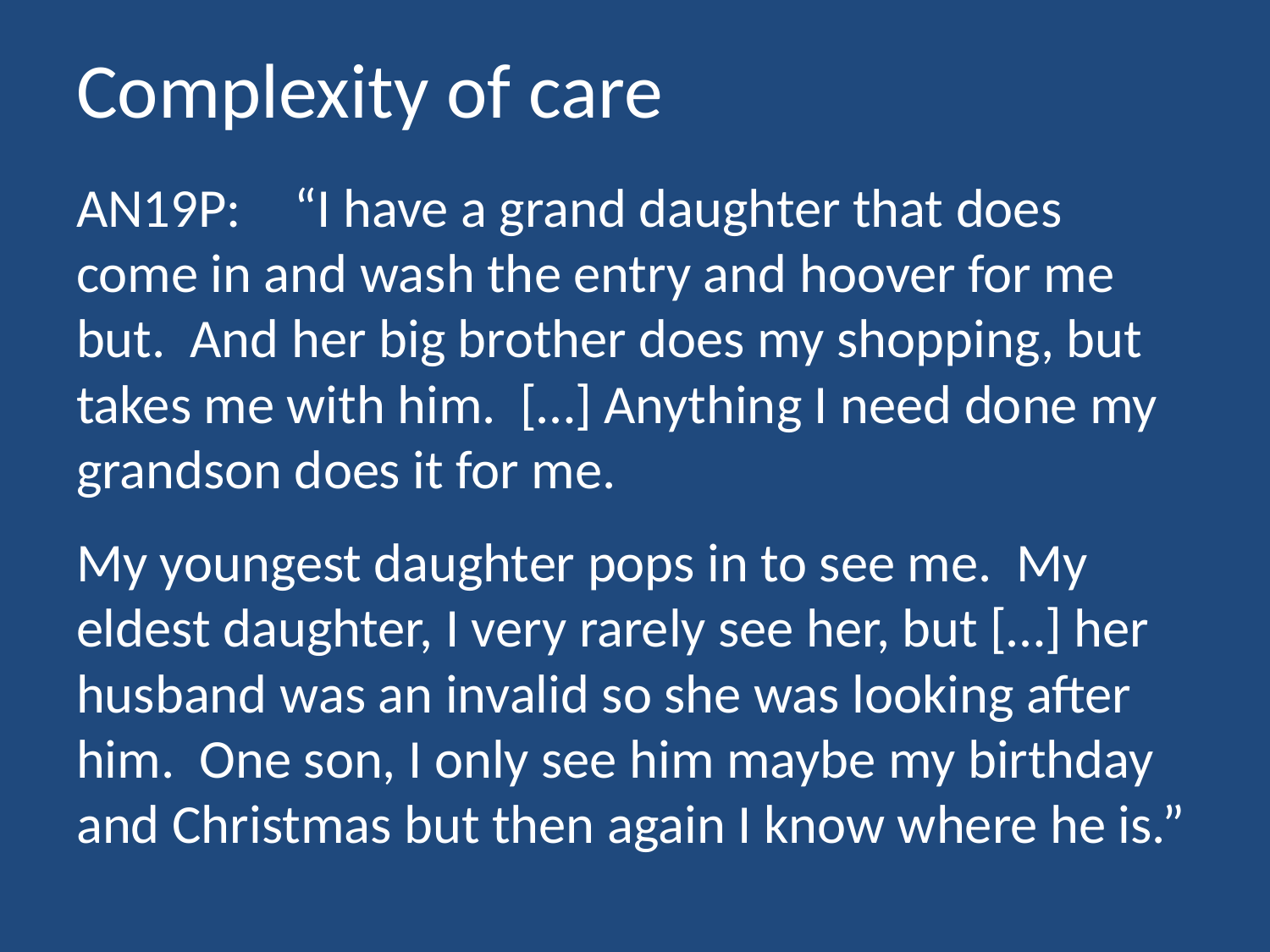

# Complexity of care
AN19P:	“I have a grand daughter that does come in and wash the entry and hoover for me but.  And her big brother does my shopping, but takes me with him.  […] Anything I need done my grandson does it for me.
My youngest daughter pops in to see me.  My eldest daughter, I very rarely see her, but […] her husband was an invalid so she was looking after him.  One son, I only see him maybe my birthday and Christmas but then again I know where he is.”